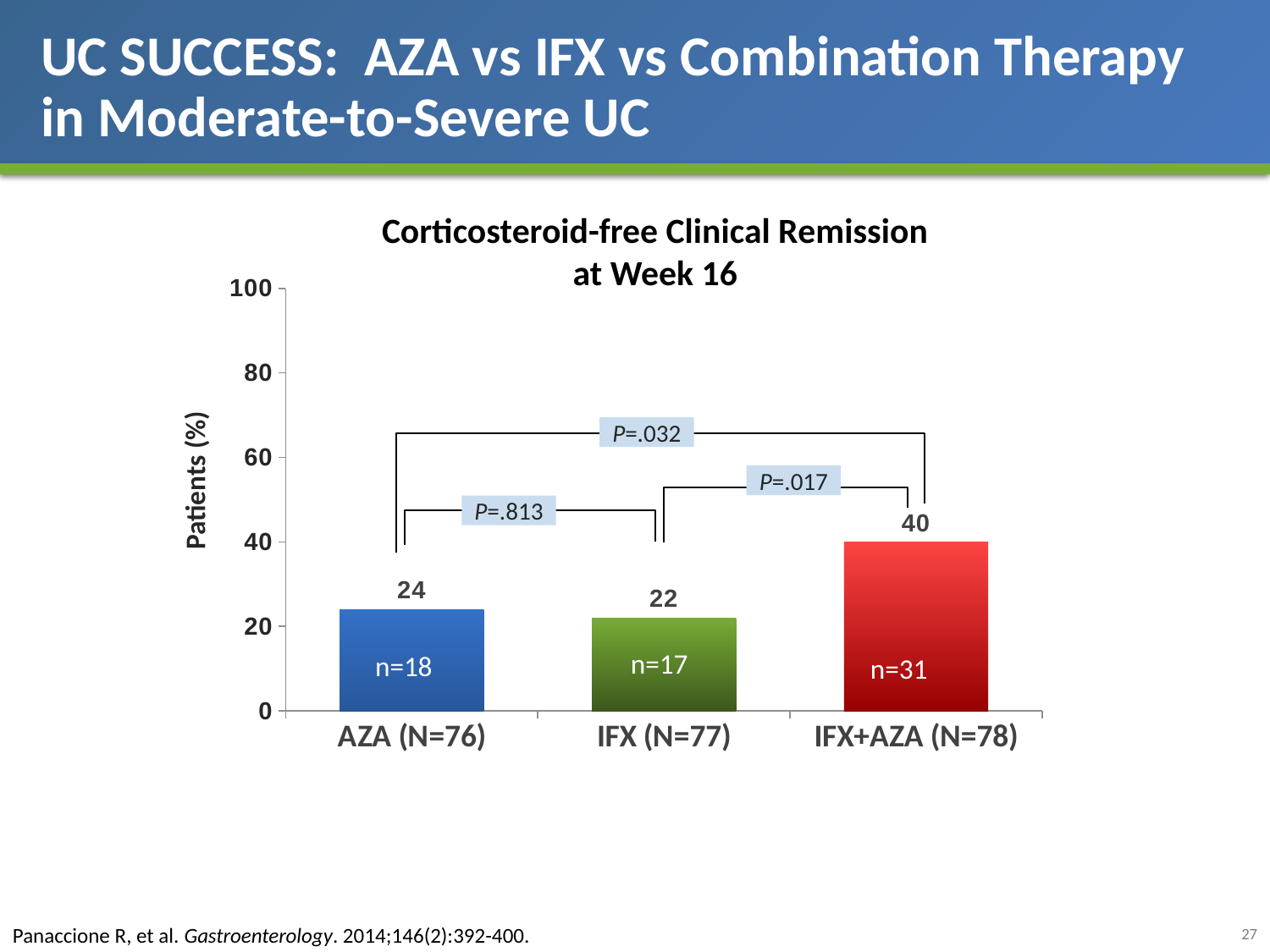

UC SUCCESS:  AZA vs IFX vs Combination Therapy  in Moderate-to-Severe UC
Corticosteroid-free Clinical Remission
at Week 16

### Chart

| Category | Series 1 |
|---|---|
| AZA (N=76) | 24.0 |
| IFX (N=77) | 22.0 |
| IFX+AZA (N=78) | 40.0 |
P=.032

Patients (%)
P=.017

P=.813

n=17
n=18
n=31
Panaccione R, et al. Gastroenterology. 2014;146(2):392-400.